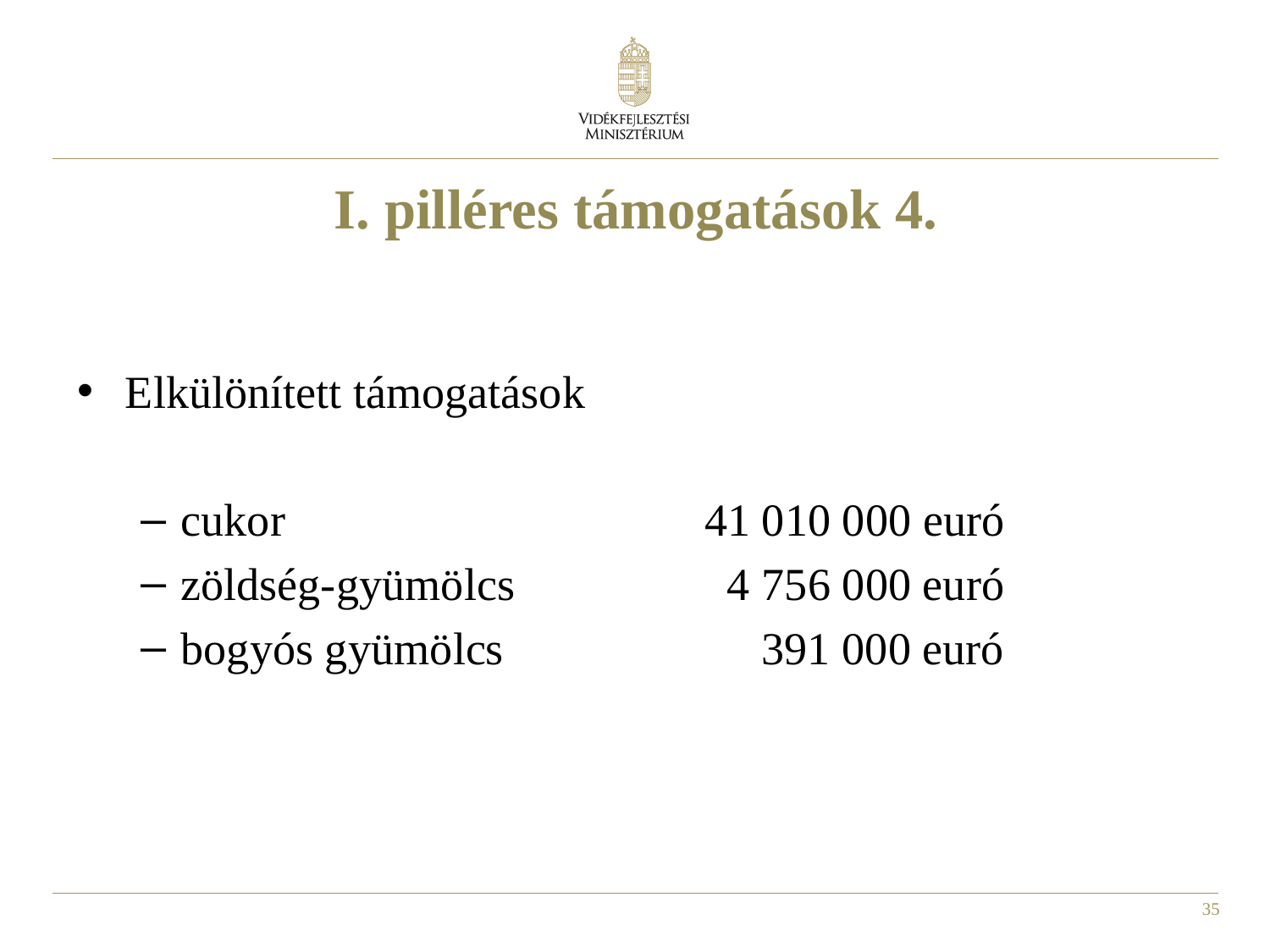

# I. pilléres támogatások 4.
Elkülönített támogatások

cukor 	41 010 000 euró
zöldség-gyümölcs 	  4 756 000 euró
bogyós gyümölcs 	     391 000 euró